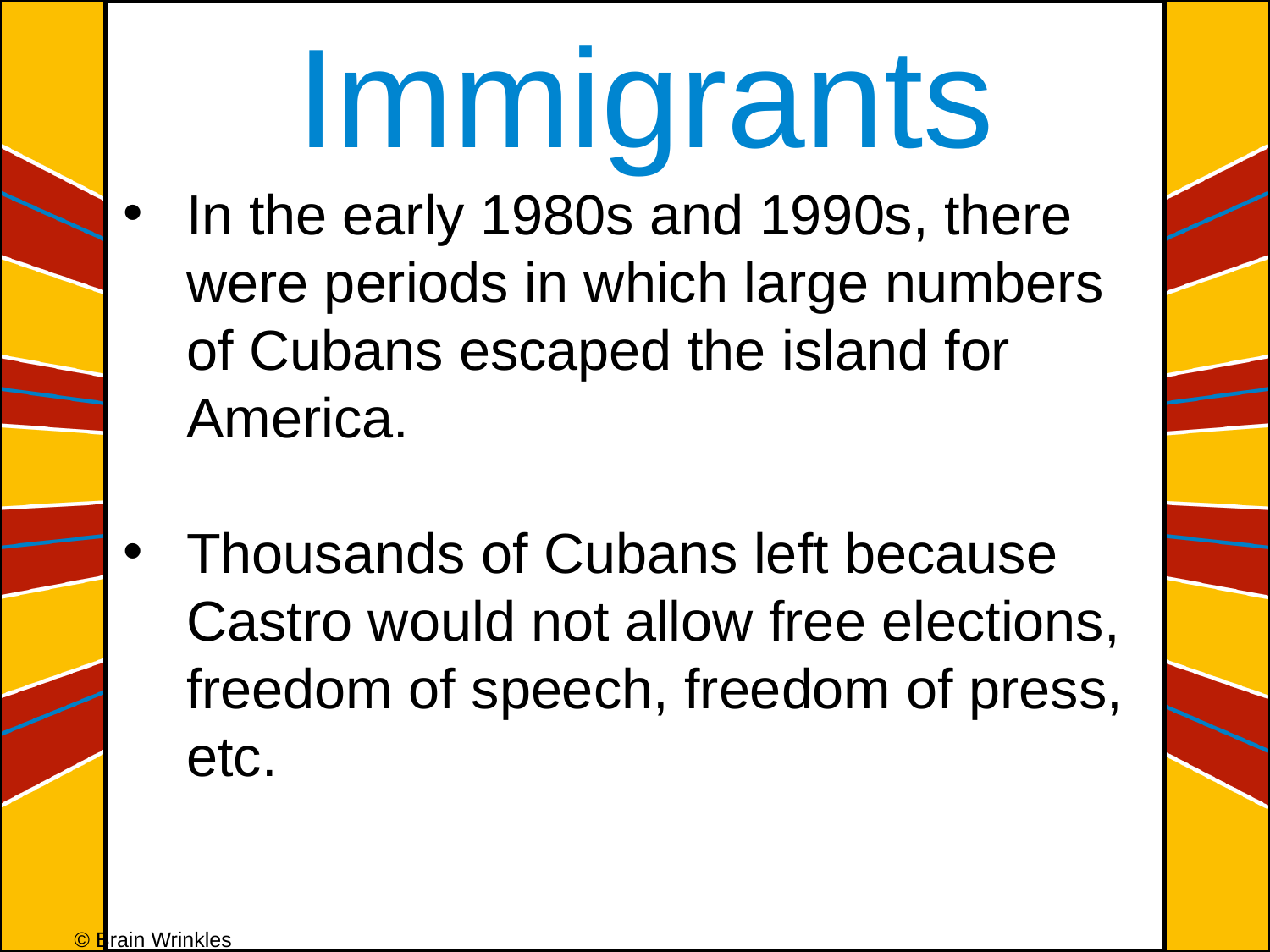

Immigrants
In the early 1980s and 1990s, there were periods in which large numbers of Cubans escaped the island for America.

Thousands of Cubans left because Castro would not allow free elections, freedom of speech, freedom of press, etc.

© Brain Wrinkles